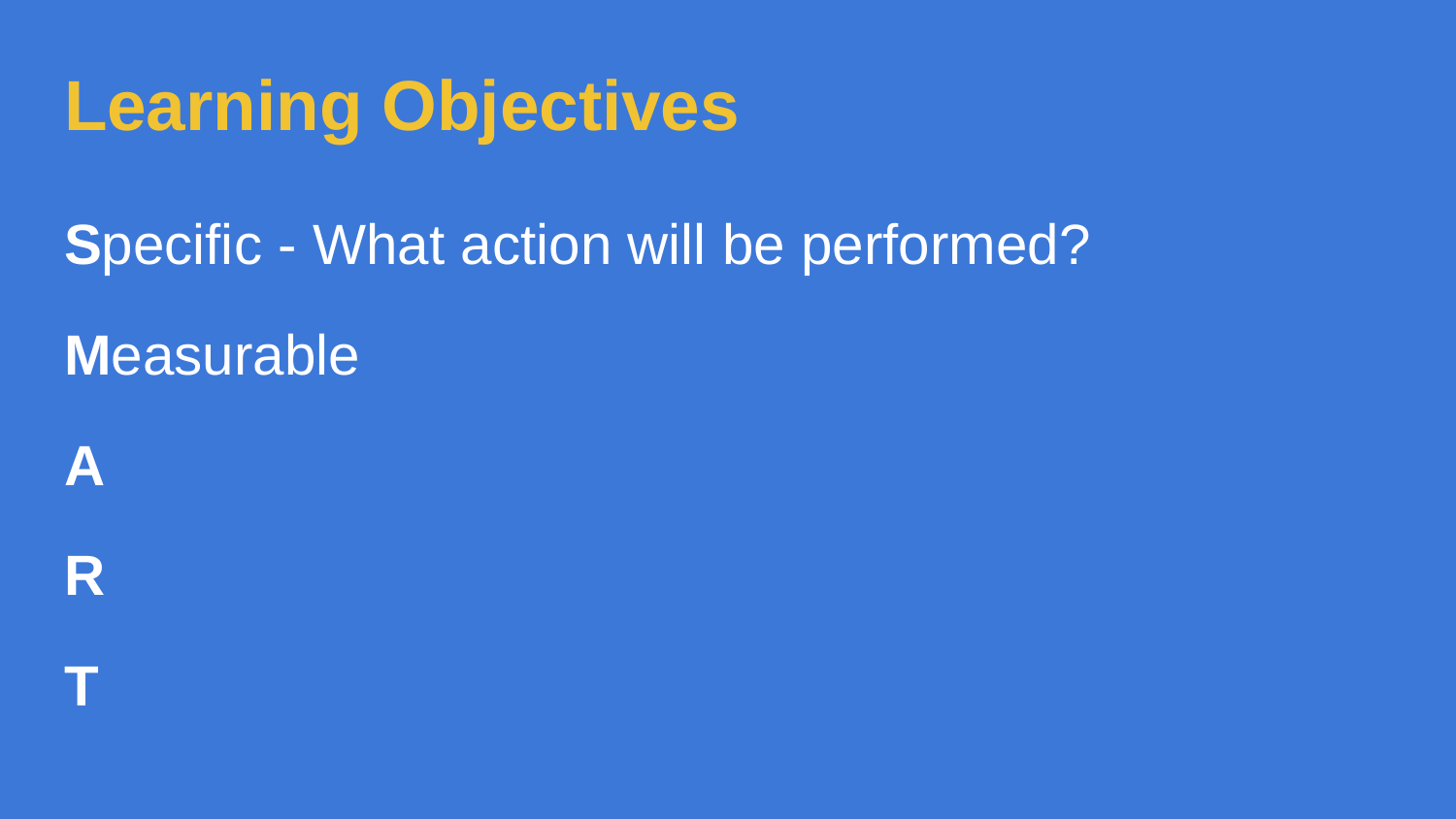

# Learning Objectives
Specific - What action will be performed?
Measurable
A
R
T